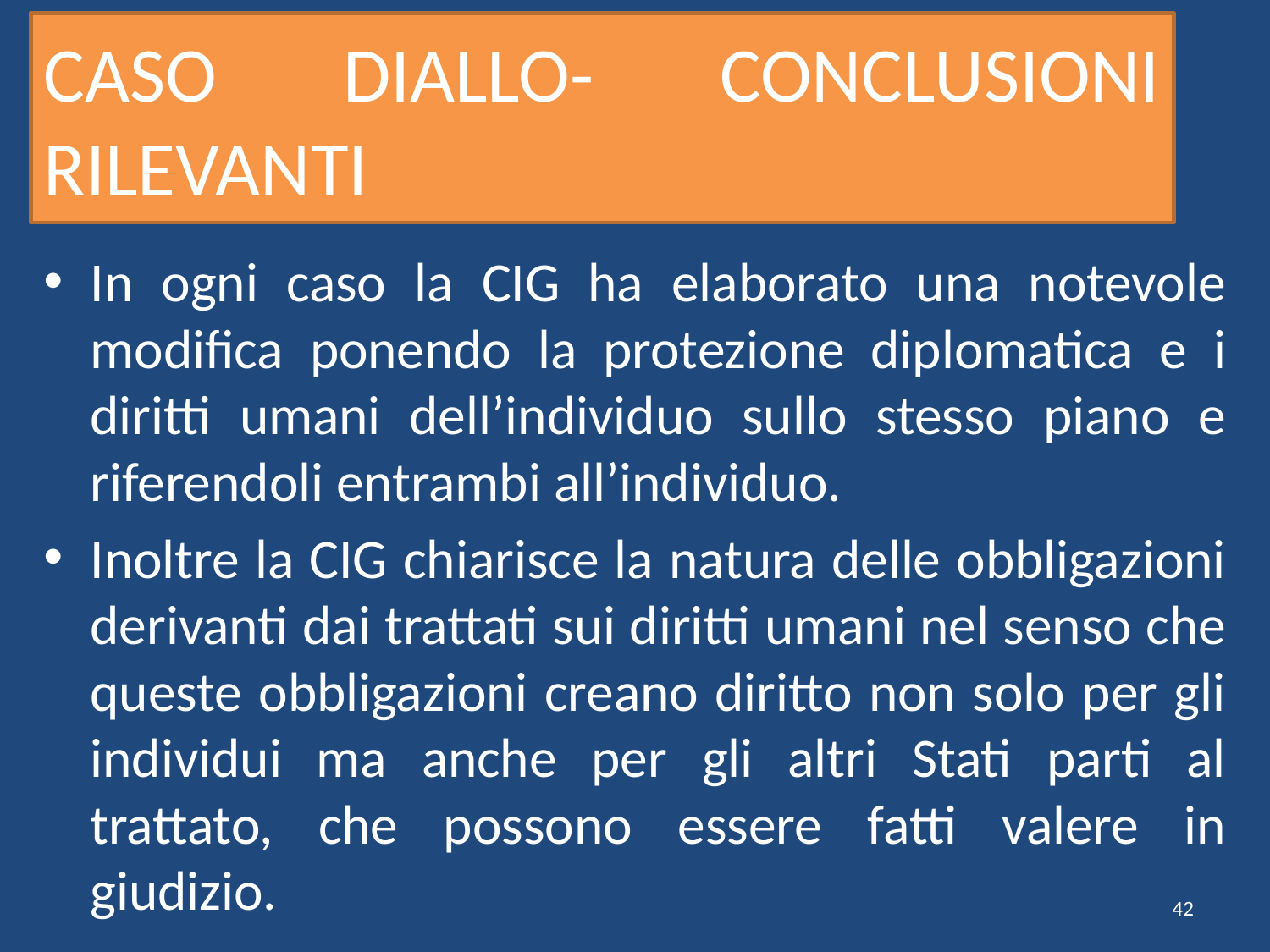

# CASO DIALLO- CONCLUSIONI RILEVANTI
In ogni caso la CIG ha elaborato una notevole modifica ponendo la protezione diplomatica e i diritti umani dell’individuo sullo stesso piano e riferendoli entrambi all’individuo.
Inoltre la CIG chiarisce la natura delle obbligazioni derivanti dai trattati sui diritti umani nel senso che queste obbligazioni creano diritto non solo per gli individui ma anche per gli altri Stati parti al trattato, che possono essere fatti valere in giudizio.
42